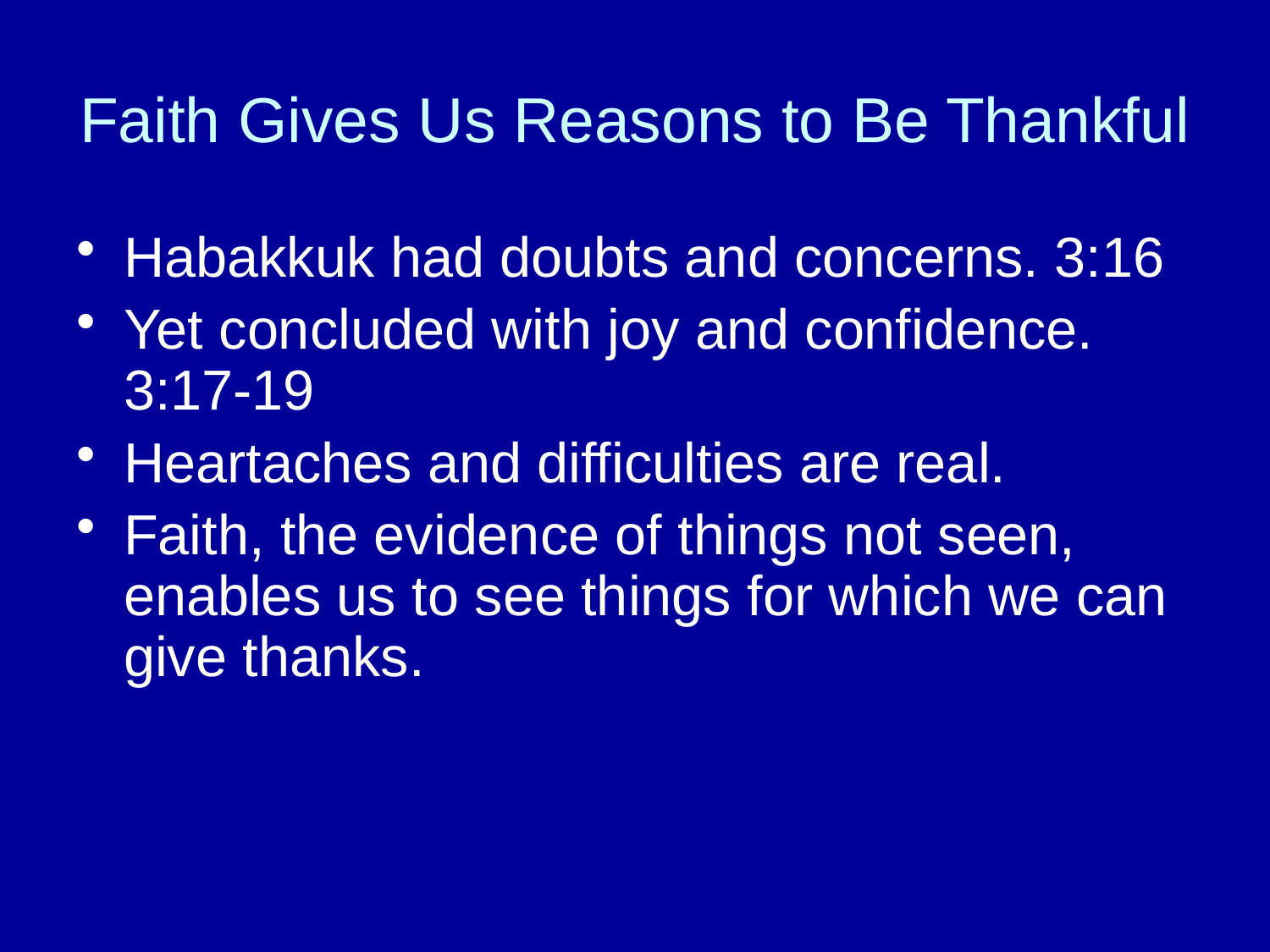

# Faith Gives Us Reasons to Be Thankful
Habakkuk had doubts and concerns. 3:16
Yet concluded with joy and confidence. 3:17-19
Heartaches and difficulties are real.
Faith, the evidence of things not seen, enables us to see things for which we can give thanks.